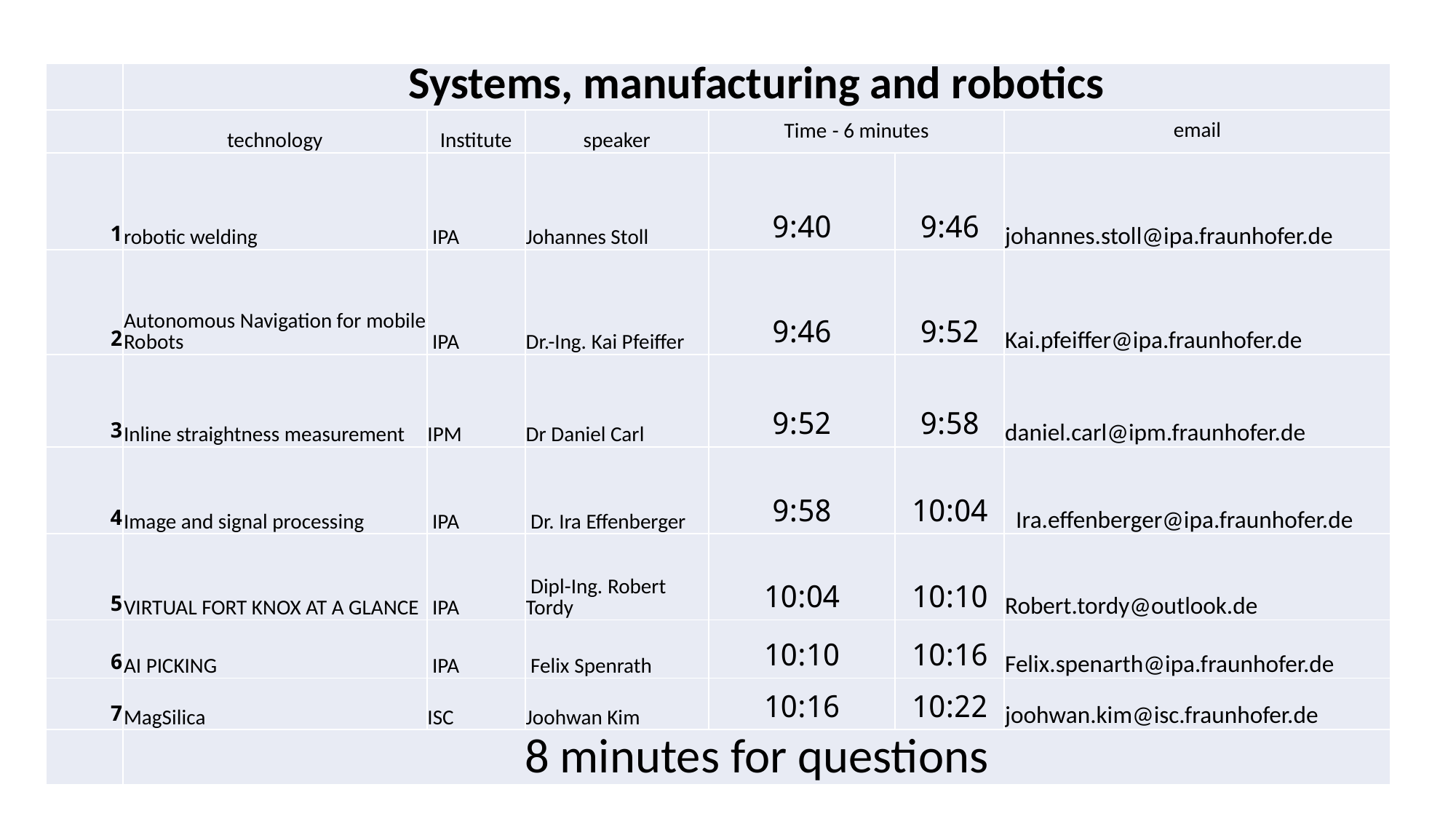

|  | Systems, manufacturing and robotics |  |  |  |  |  |
| --- | --- | --- | --- | --- | --- | --- |
|  | technology | Institute | speaker | Time - 6 minutes |  | email |
| 1 | robotic welding | IPA | Johannes Stoll | 9:40 | 9:46 | johannes.stoll@ipa.fraunhofer.de |
| 2 | Autonomous Navigation for mobile Robots | IPA | Dr.-Ing. Kai Pfeiffer | 9:46 | 9:52 | Kai.pfeiffer@ipa.fraunhofer.de |
| 3 | Inline straightness measurement | IPM | Dr Daniel Carl | 9:52 | 9:58 | daniel.carl@ipm.fraunhofer.de |
| 4 | Image and signal processing | IPA | Dr. Ira Effenberger | 9:58 | 10:04 | Ira.effenberger@ipa.fraunhofer.de |
| 5 | VIRTUAL FORT KNOX AT A GLANCE | IPA | Dipl-Ing. Robert Tordy | 10:04 | 10:10 | Robert.tordy@outlook.de |
| 6 | AI PICKING | IPA | Felix Spenrath | 10:10 | 10:16 | Felix.spenarth@ipa.fraunhofer.de |
| 7 | MagSilica | ISC | Joohwan Kim | 10:16 | 10:22 | joohwan.kim@isc.fraunhofer.de |
|  | 8 minutes for questions |  |  |  |  |  |